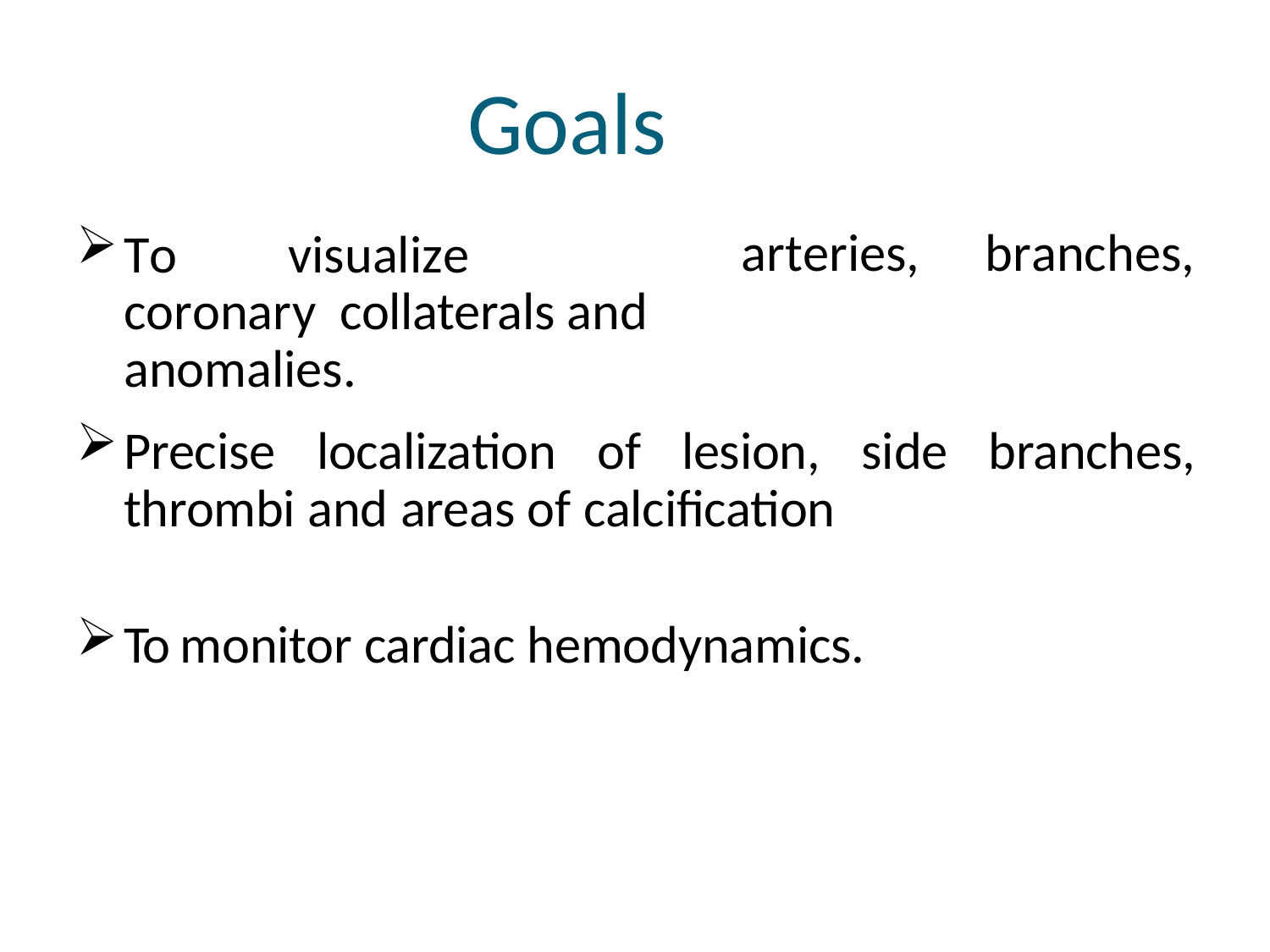

# Goals
To	visualize	coronary  collaterals and anomalies.
arteries,
branches,
Precise localization of lesion, side branches, thrombi and areas of calcification

To monitor cardiac hemodynamics.